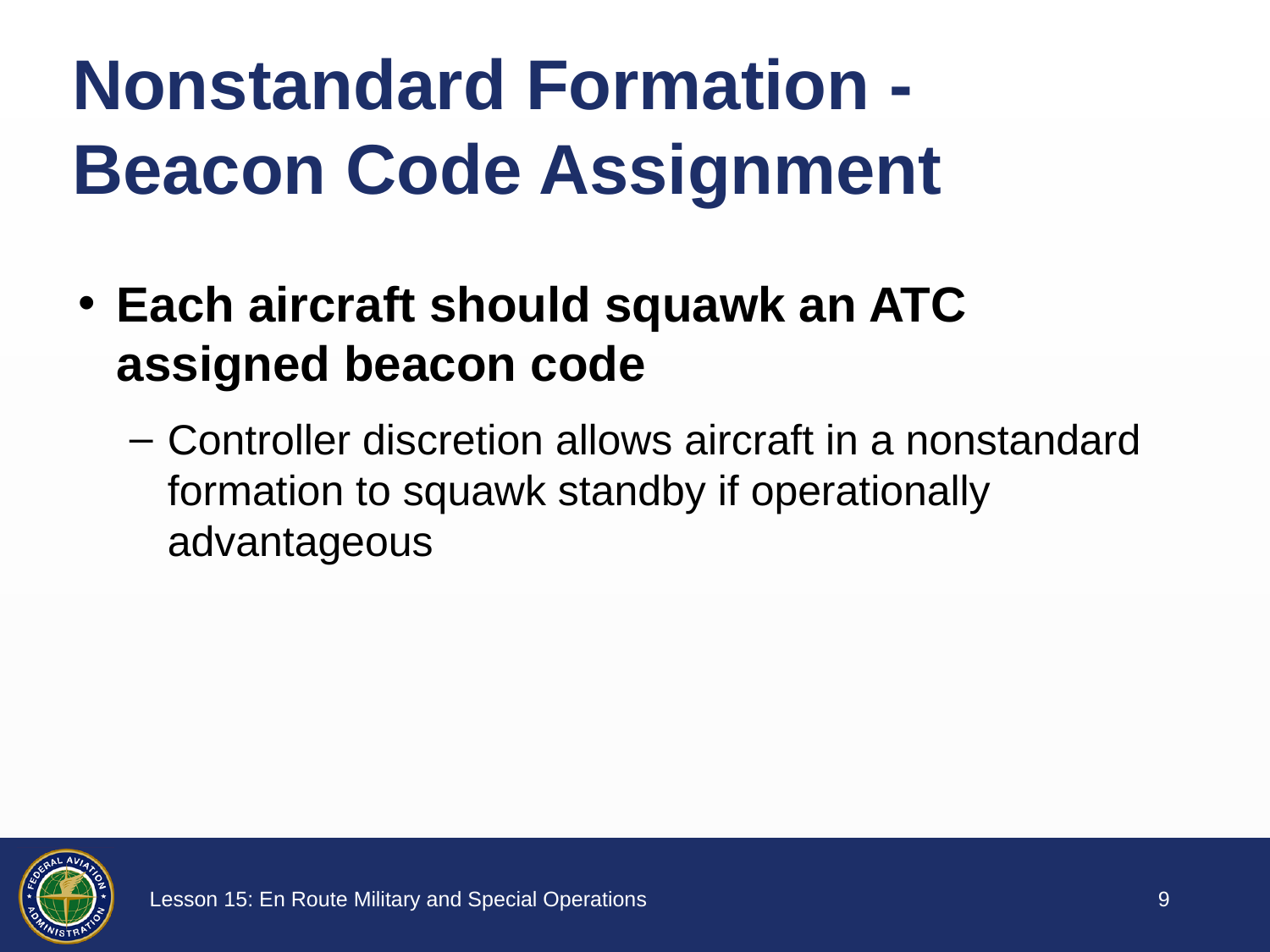

# Nonstandard Formation -   Beacon Code Assignment
Each aircraft should squawk an ATC assigned beacon code
Controller discretion allows aircraft in a nonstandard formation to squawk standby if operationally advantageous
9